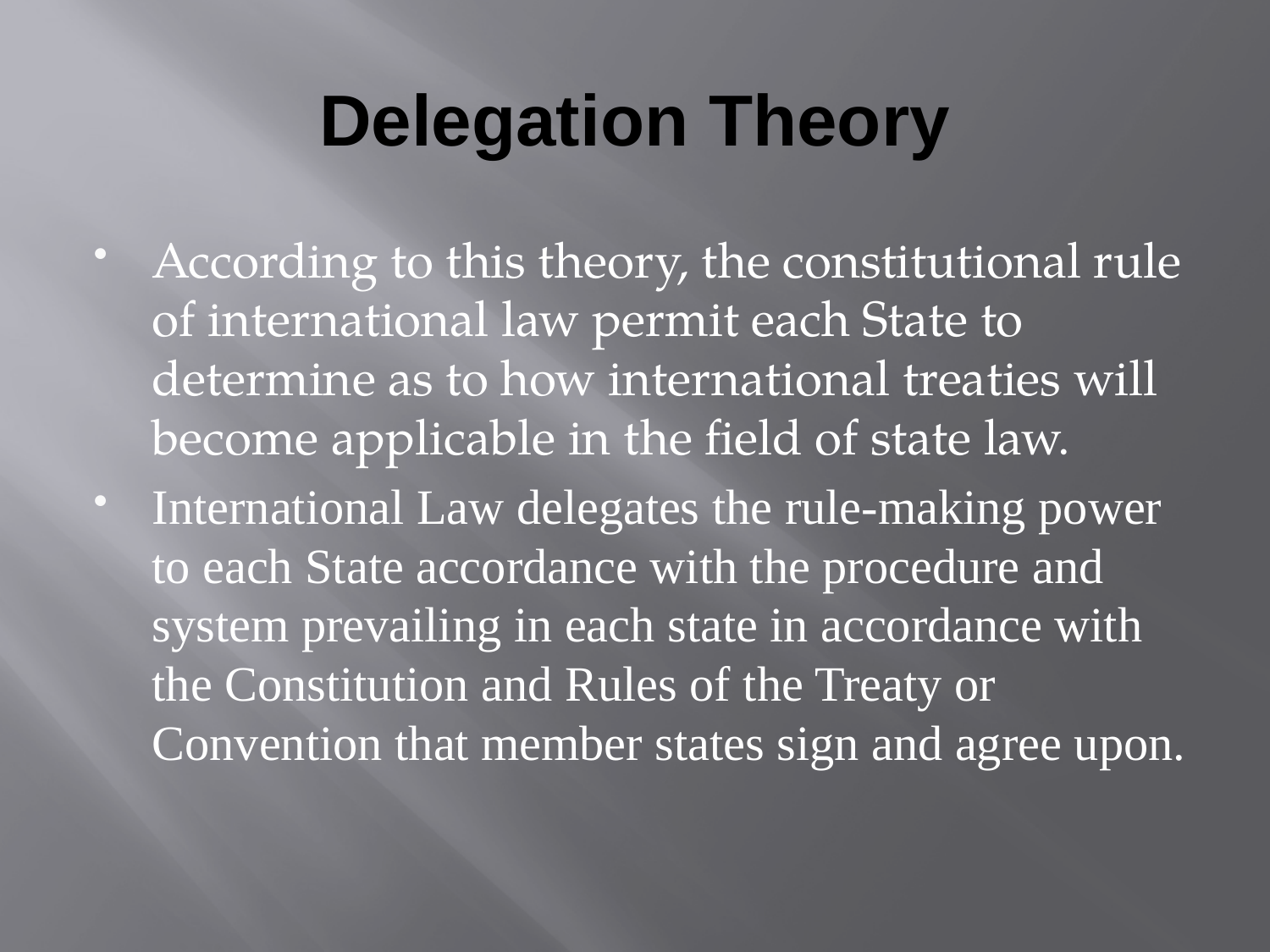

# Delegation Theory
According to this theory, the constitutional rule of international law permit each State to determine as to how international treaties will become applicable in the field of state law.
International Law delegates the rule-making power to each State accordance with the procedure and system prevailing in each state in accordance with the Constitution and Rules of the Treaty or Convention that member states sign and agree upon.